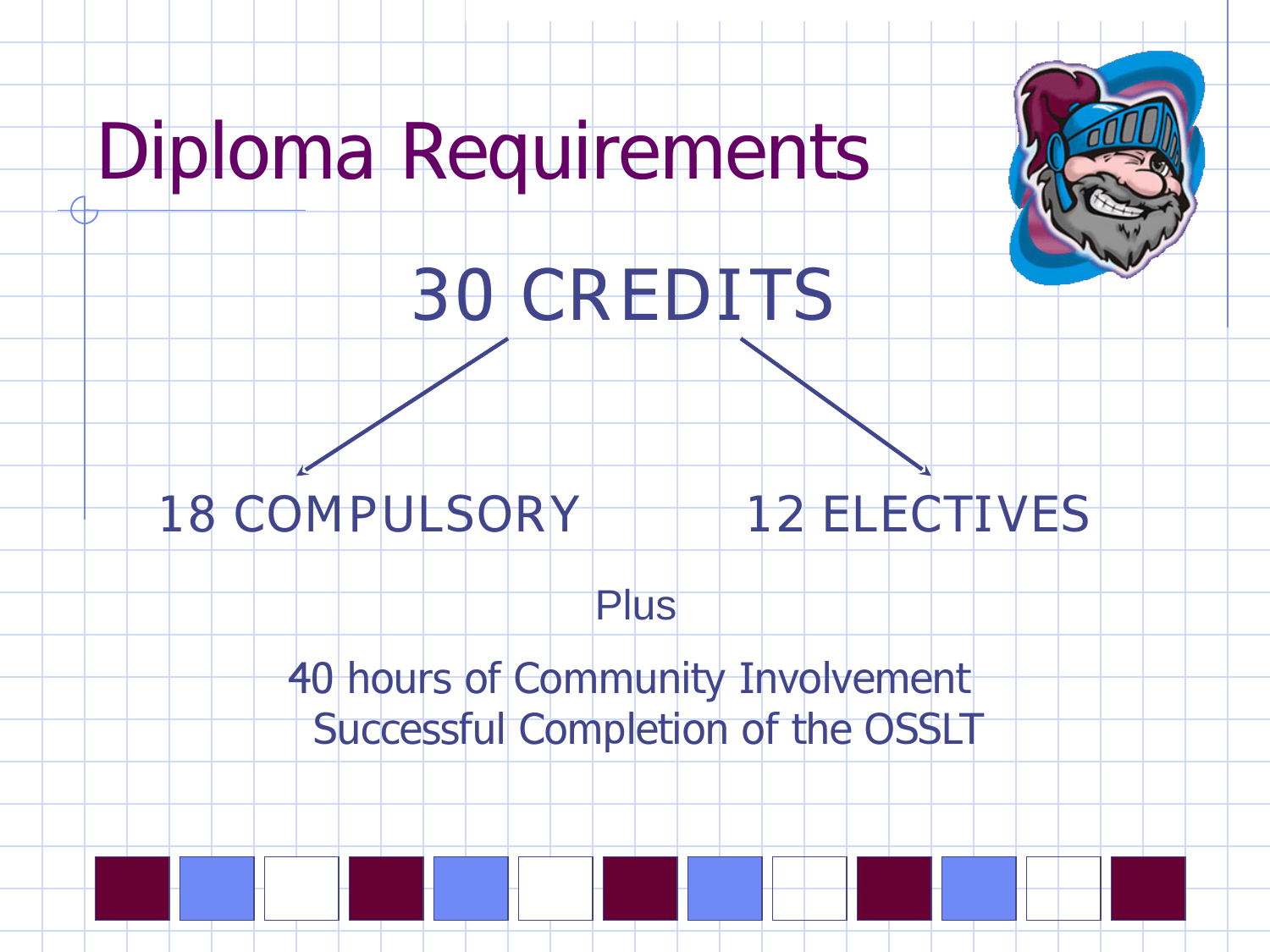

# Diploma Requirements
30 CREDITS
18 COMPULSORY
12 ELECTIVES
Plus
40 hours of Community Involvement
Successful Completion of the OSSLT